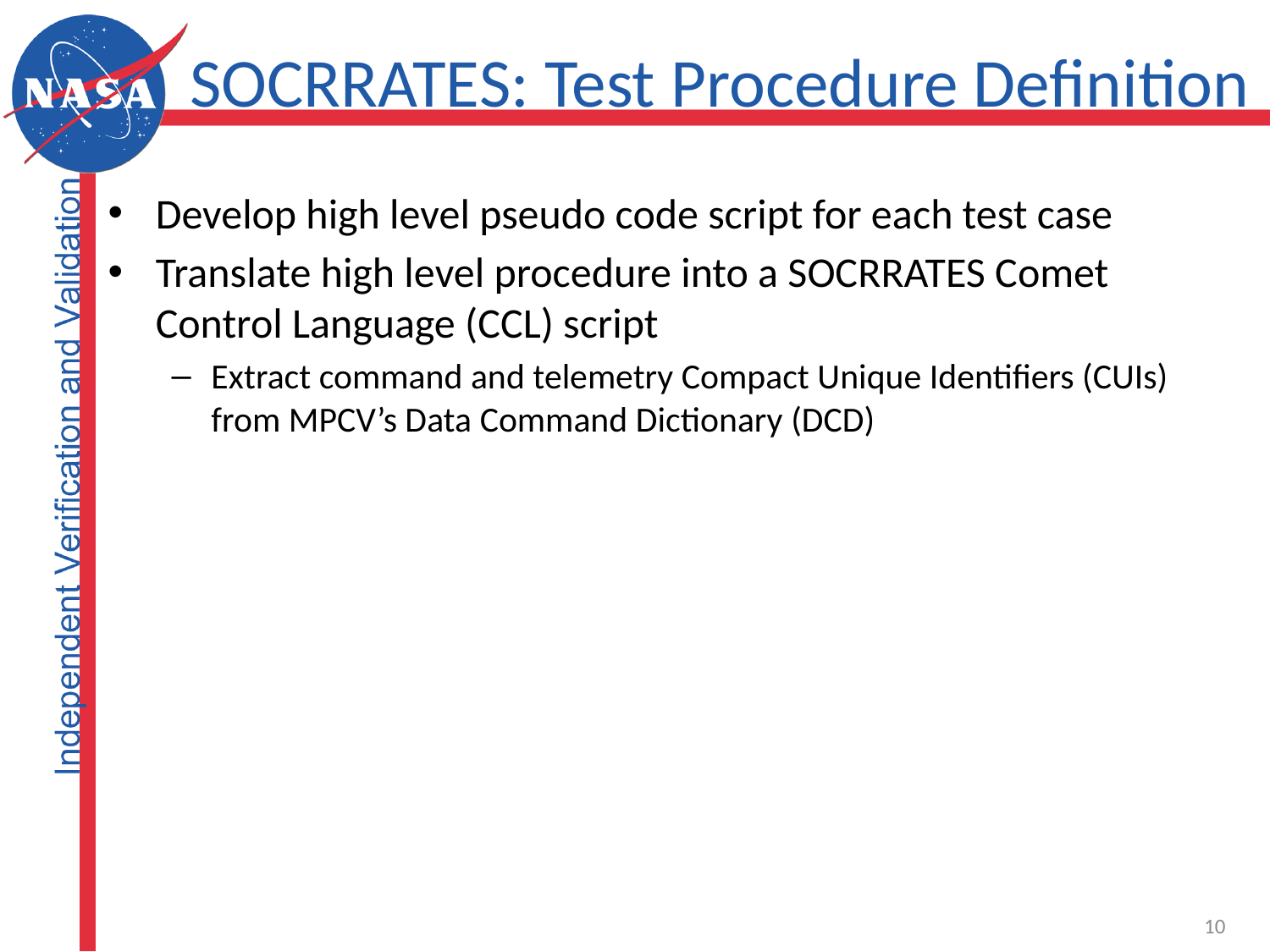

# SOCRRATES: Test Procedure Definition
Develop high level pseudo code script for each test case
Translate high level procedure into a SOCRRATES Comet Control Language (CCL) script
Extract command and telemetry Compact Unique Identifiers (CUIs) from MPCV’s Data Command Dictionary (DCD)
10